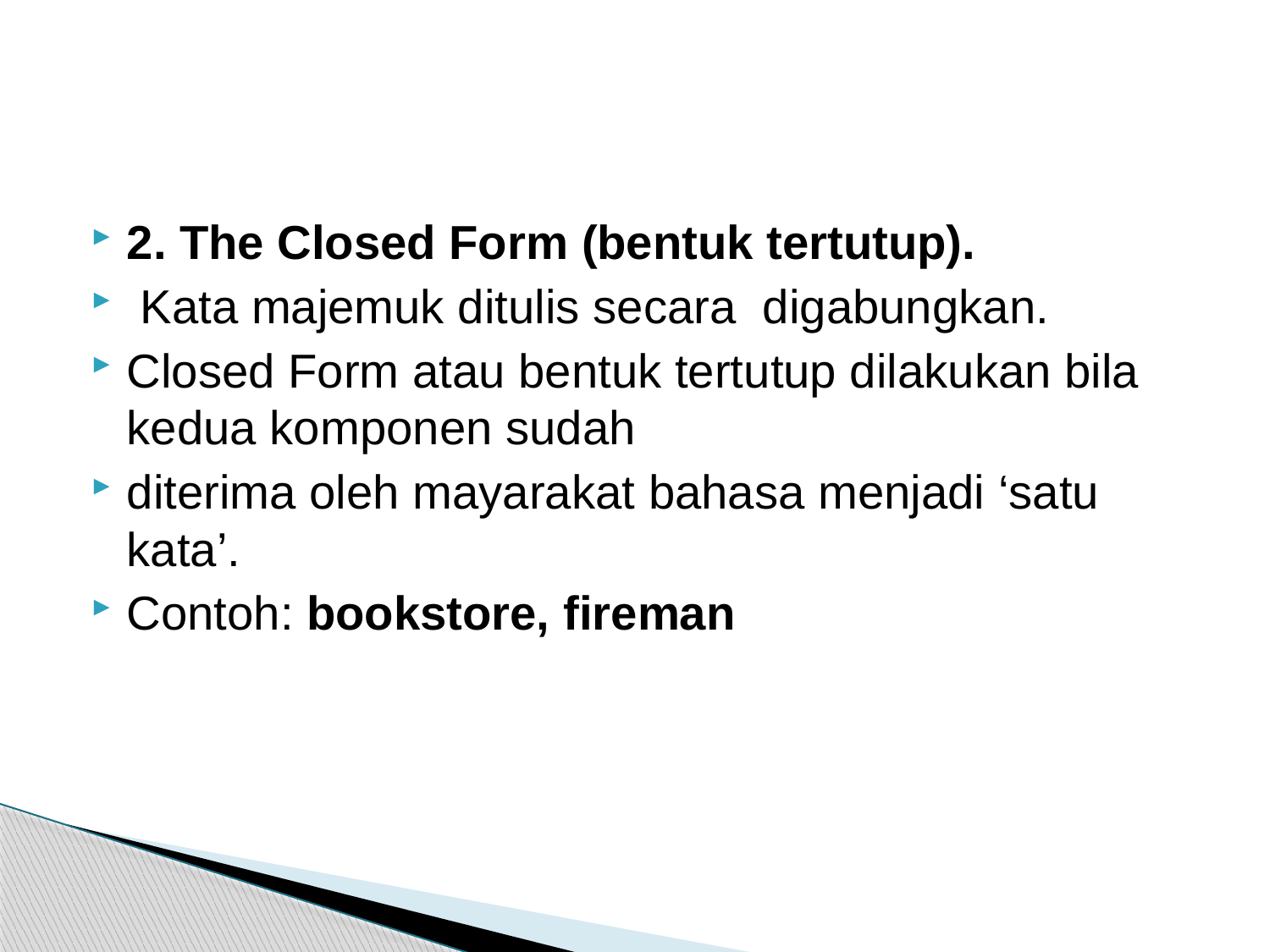

#
2. The Closed Form (bentuk tertutup).
 Kata majemuk ditulis secara  digabungkan.
Closed Form atau bentuk tertutup dilakukan bila kedua komponen sudah
diterima oleh mayarakat bahasa menjadi ‘satu kata’.
Contoh: bookstore, fireman